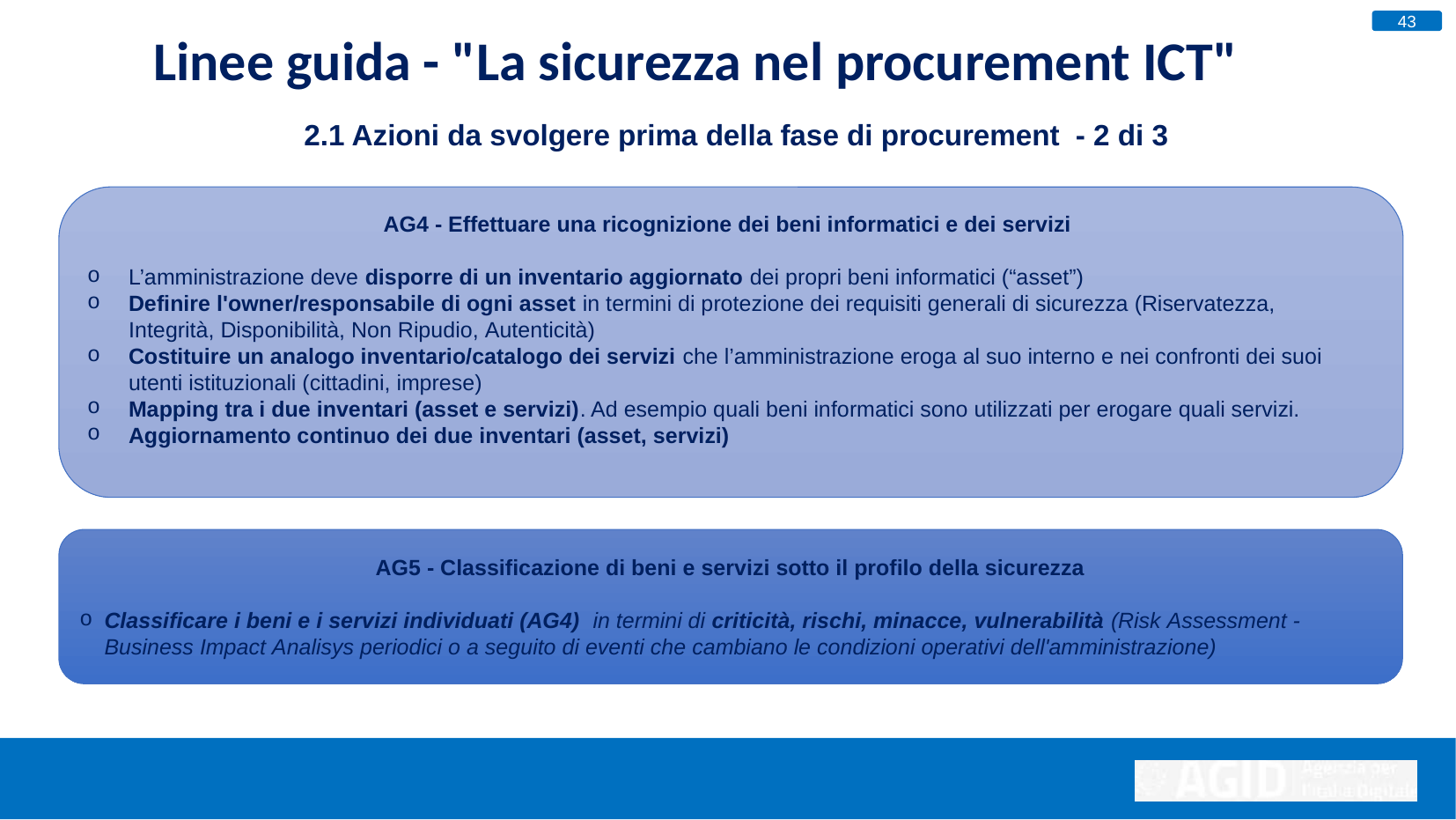

43
Linee guida - "La sicurezza nel procurement ICT"
2.1 Azioni da svolgere prima della fase di procurement  - 2 di 3
AG4 - Effettuare una ricognizione dei beni informatici e dei servizi

L’amministrazione deve disporre di un inventario aggiornato dei propri beni informatici (“asset”)
Definire l'owner/responsabile di ogni asset in termini di protezione dei requisiti generali di sicurezza (Riservatezza, Integrità, Disponibilità, Non Ripudio, Autenticità)
Costituire un analogo inventario/catalogo dei servizi che l’amministrazione eroga al suo interno e nei confronti dei suoi utenti istituzionali (cittadini, imprese)
Mapping tra i due inventari (asset e servizi). Ad esempio quali beni informatici sono utilizzati per erogare quali servizi.
Aggiornamento continuo dei due inventari (asset, servizi)

AG5 - Classificazione di beni e servizi sotto il profilo della sicurezza

Classificare i beni e i servizi individuati (AG4)  in termini di criticità, rischi, minacce, vulnerabilità (Risk Assessment - Business Impact Analisys periodici o a seguito di eventi che cambiano le condizioni operativi dell'amministrazione)